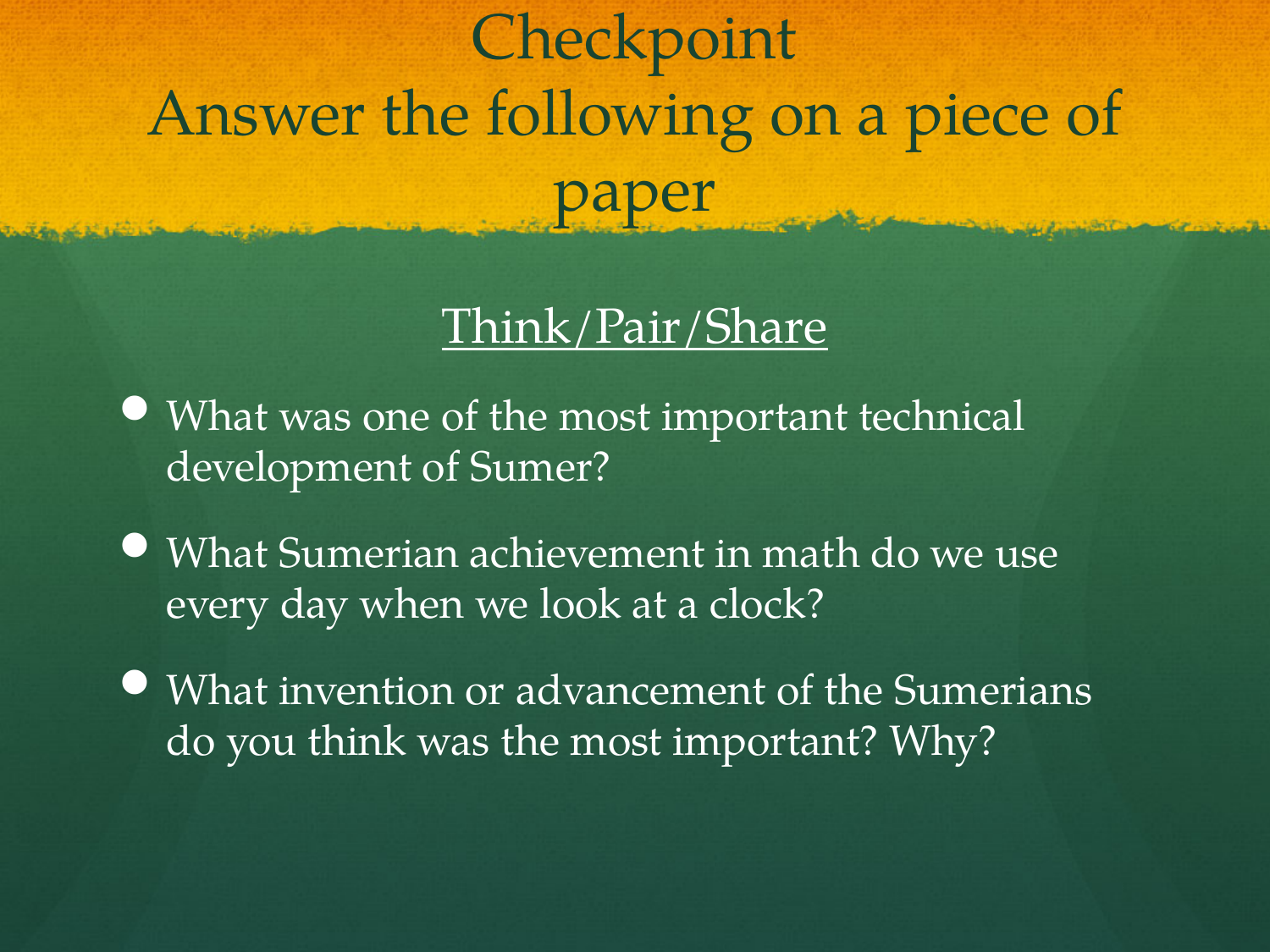

# Checkpoint Answer the following on a piece of paper
Think/Pair/Share
What was one of the most important technical development of Sumer?
What Sumerian achievement in math do we use every day when we look at a clock?
What invention or advancement of the Sumerians do you think was the most important? Why?